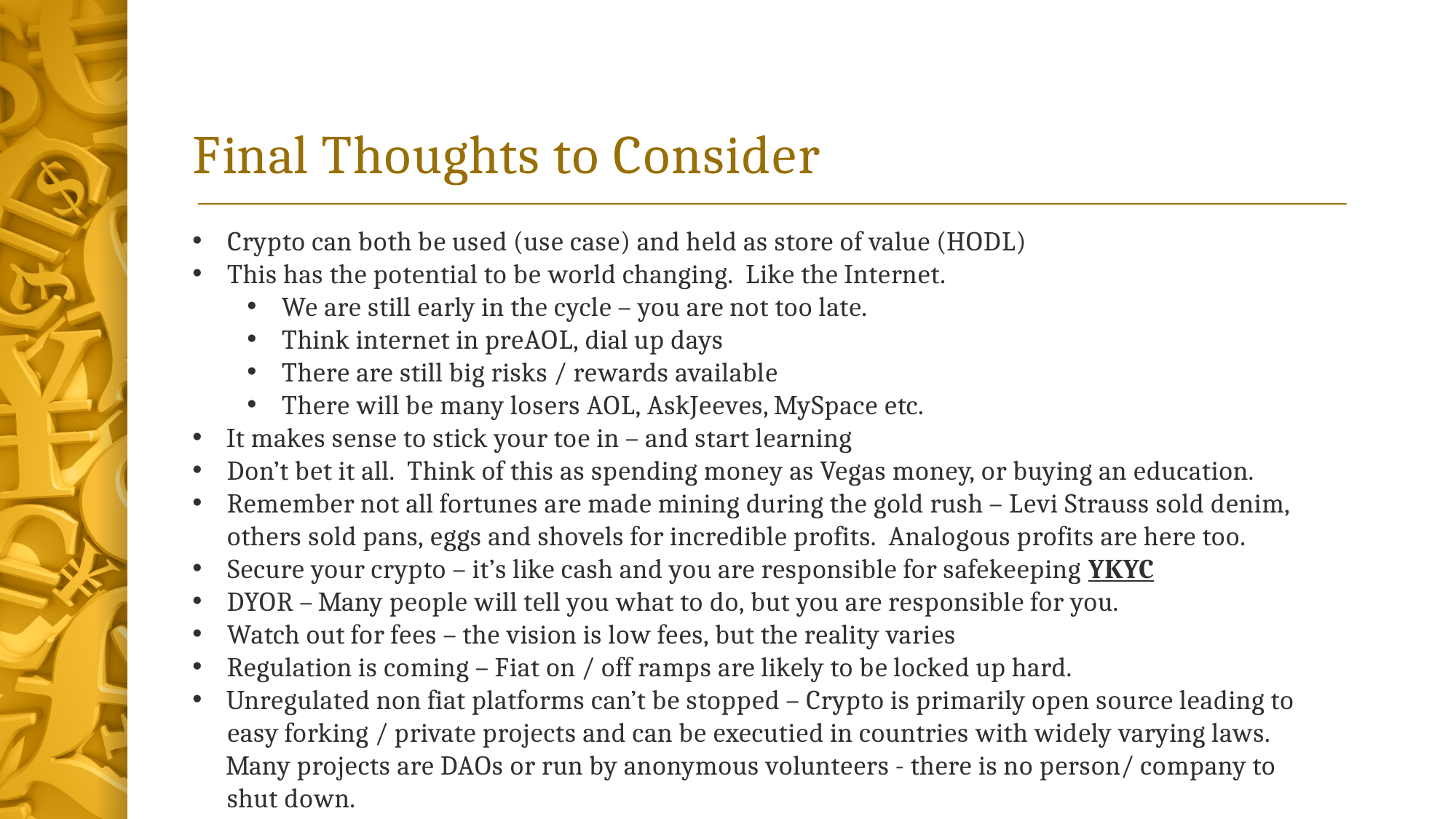

# Final Thoughts to Consider
Crypto can both be used (use case) and held as store of value (HODL)
This has the potential to be world changing.  Like the Internet.
We are still early in the cycle – you are not too late.
Think internet in preAOL, dial up days
There are still big risks / rewards available
There will be many losers AOL, AskJeeves, MySpace etc.
It makes sense to stick your toe in – and start learning
Don’t bet it all.  Think of this as spending money as Vegas money, or buying an education.
Remember not all fortunes are made mining during the gold rush – Levi Strauss sold denim, others sold pans, eggs and shovels for incredible profits.  Analogous profits are here too.
Secure your crypto – it’s like cash and you are responsible for safekeeping YKYC
DYOR – Many people will tell you what to do, but you are responsible for you.
Watch out for fees – the vision is low fees, but the reality varies
Regulation is coming – Fiat on / off ramps are likely to be locked up hard.
Unregulated non fiat platforms can’t be stopped – Crypto is primarily open source leading to easy forking / private projects and can be executied in countries with widely varying laws.  Many projects are DAOs or run by anonymous volunteers - there is no person/ company to shut down.